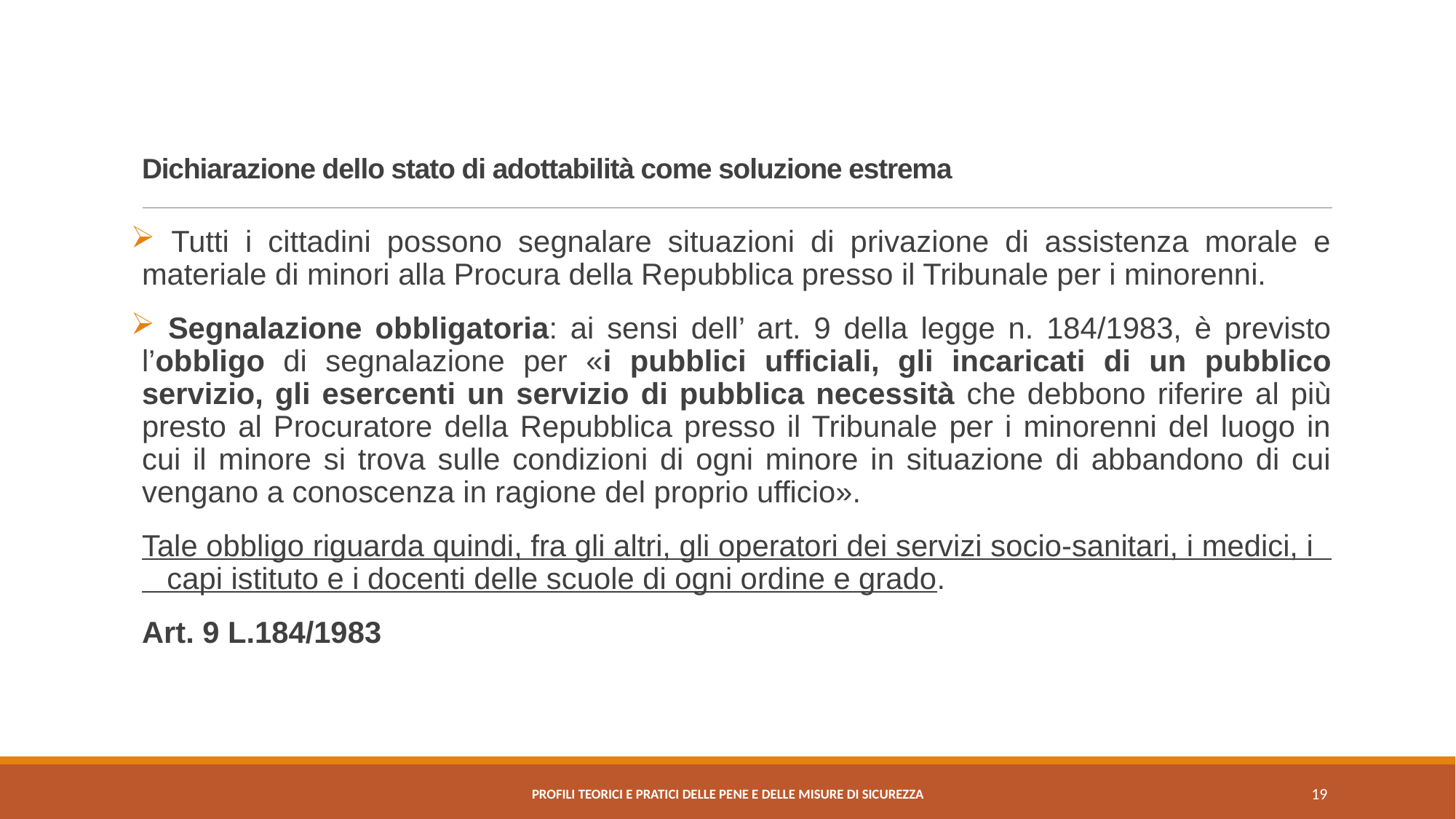

# Dichiarazione dello stato di adottabilità come soluzione estrema
 Tutti i cittadini possono segnalare situazioni di privazione di assistenza morale e materiale di minori alla Procura della Repubblica presso il Tribunale per i minorenni.
 Segnalazione obbligatoria: ai sensi dell’ art. 9 della legge n. 184/1983, è previsto l’obbligo di segnalazione per «i pubblici ufficiali, gli incaricati di un pubblico servizio, gli esercenti un servizio di pubblica necessità che debbono riferire al più presto al Procuratore della Repubblica presso il Tribunale per i minorenni del luogo in cui il minore si trova sulle condizioni di ogni minore in situazione di abbandono di cui vengano a conoscenza in ragione del proprio ufficio».
Tale obbligo riguarda quindi, fra gli altri, gli operatori dei servizi socio-sanitari, i medici, i      capi istituto e i docenti delle scuole di ogni ordine e grado.
Art. 9 L.184/1983

PROFILI TEORICI E PRATICI DELLE PENE E DELLE MISURE DI SICUREZZA
19